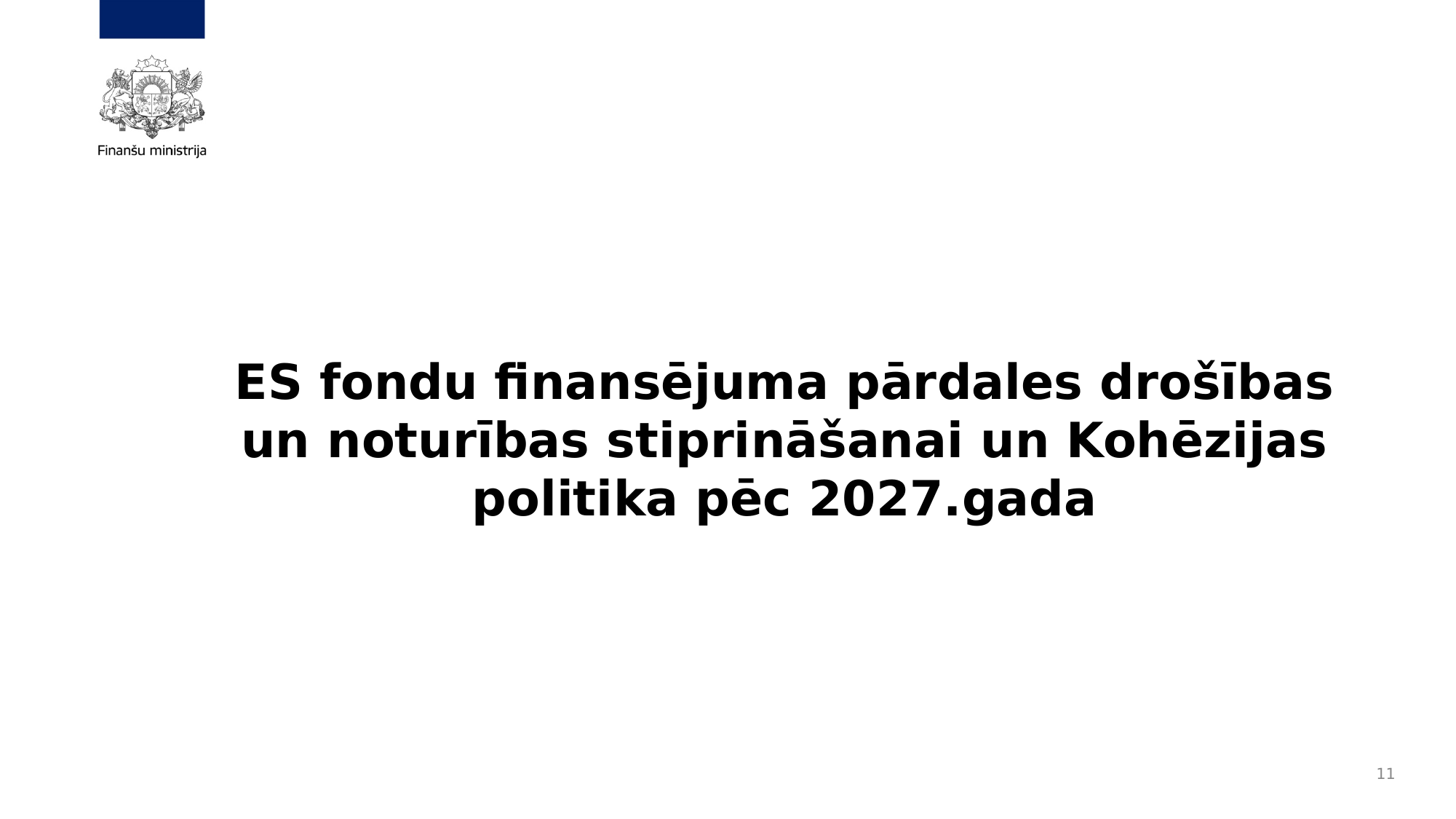

ES fondu finansējuma pārdales drošības un noturības stiprināšanai un Kohēzijas politika pēc 2027.gada
11